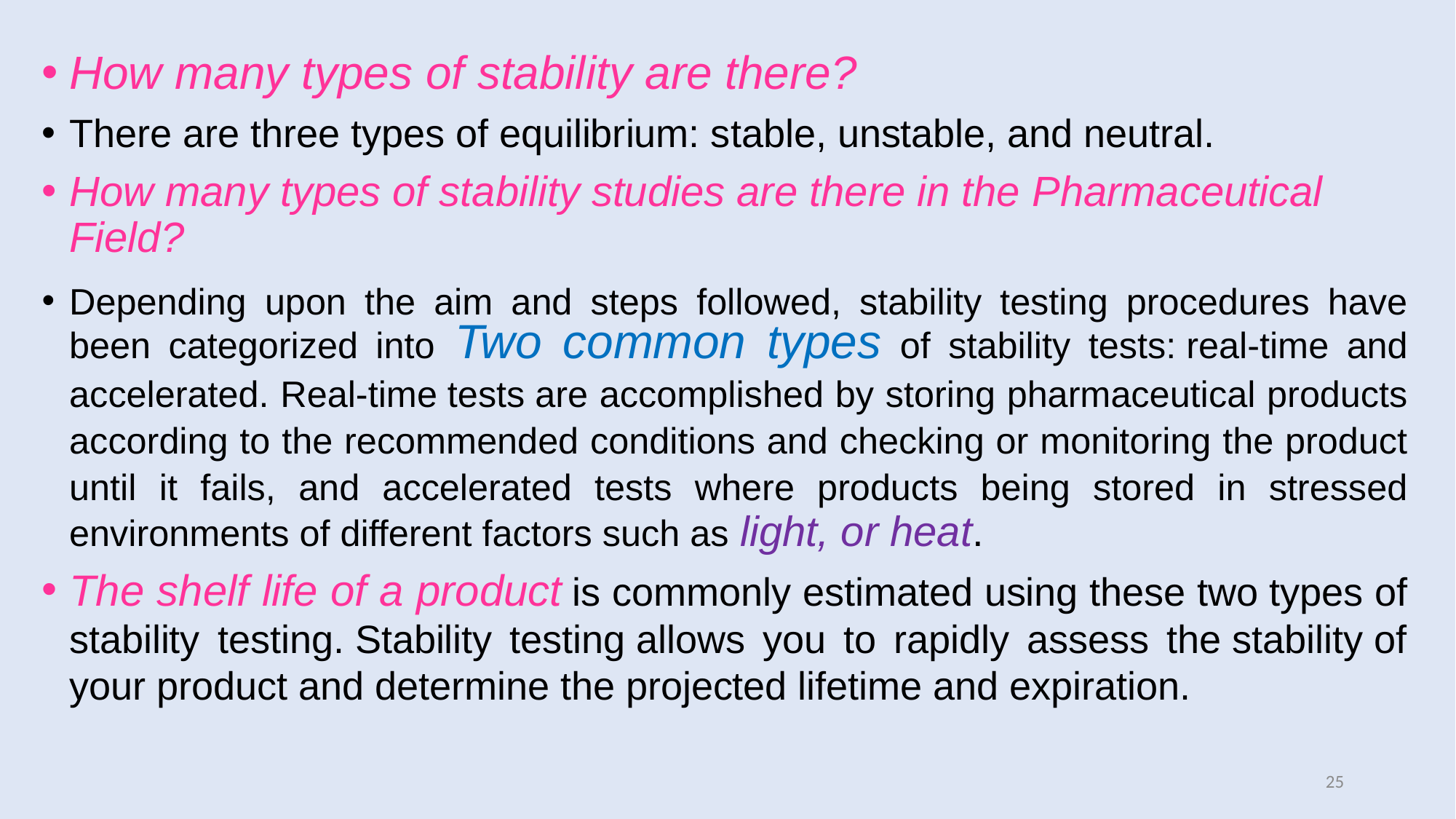

#
How many types of stability are there?
There are three types of equilibrium: stable, unstable, and neutral.
How many types of stability studies are there in the Pharmaceutical Field?
Depending upon the aim and steps followed, stability testing procedures have been categorized into Two common types of stability tests: real-time and accelerated. Real-time tests are accomplished by storing pharmaceutical products according to the recommended conditions and checking or monitoring the product until it fails, and accelerated tests where products being stored in stressed environments of different factors such as light, or heat.
The shelf life of a product is commonly estimated using these two types of stability testing. Stability testing allows you to rapidly assess the stability of your product and determine the projected lifetime and expiration.
25